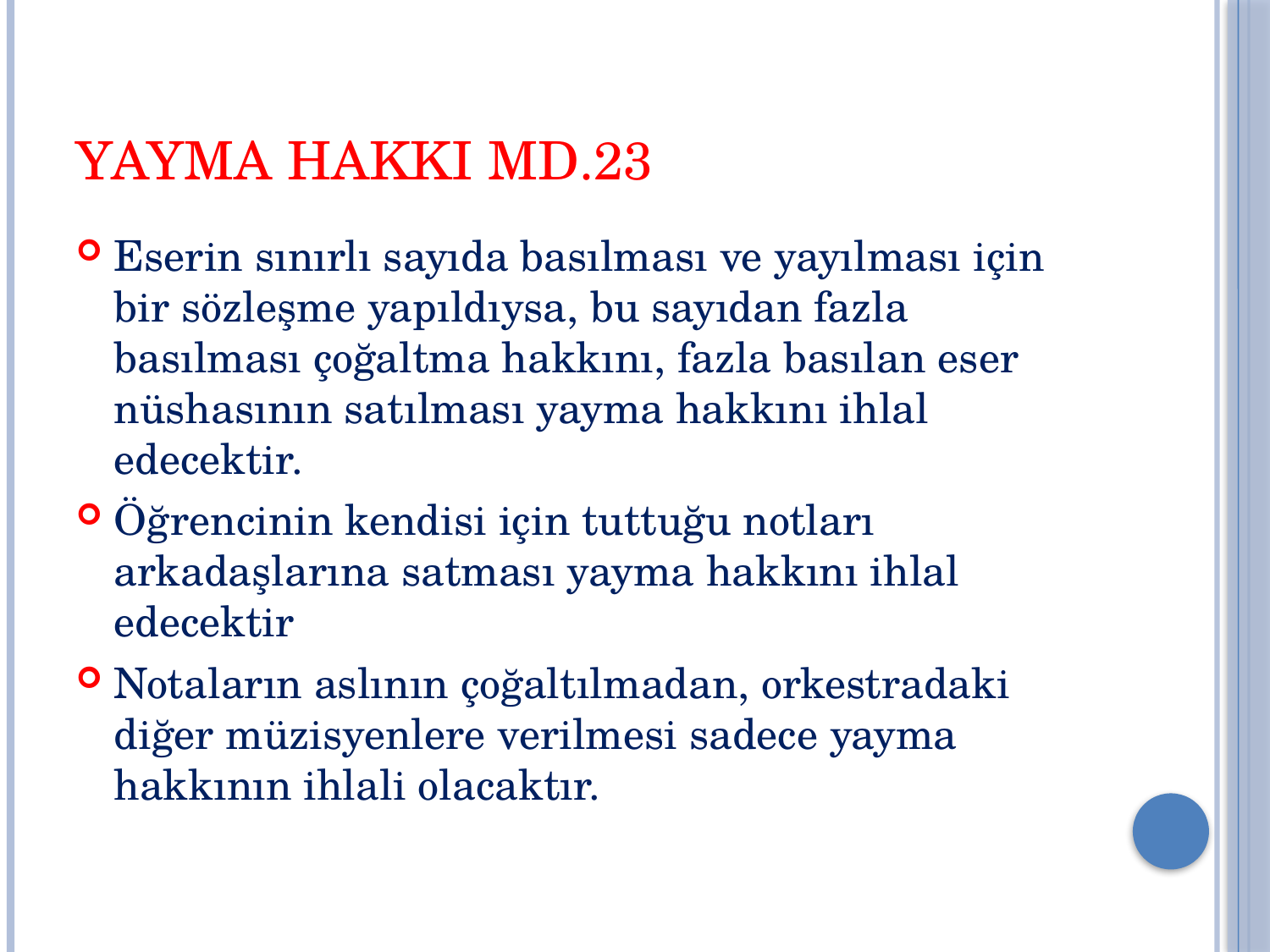

# Yayma Hakkı md.23
Eserin sınırlı sayıda basılması ve yayılması için bir sözleşme yapıldıysa, bu sayıdan fazla basılması çoğaltma hakkını, fazla basılan eser nüshasının satılması yayma hakkını ihlal edecektir.
Öğrencinin kendisi için tuttuğu notları arkadaşlarına satması yayma hakkını ihlal edecektir
Notaların aslının çoğaltılmadan, orkestradaki diğer müzisyenlere verilmesi sadece yayma hakkının ihlali olacaktır.